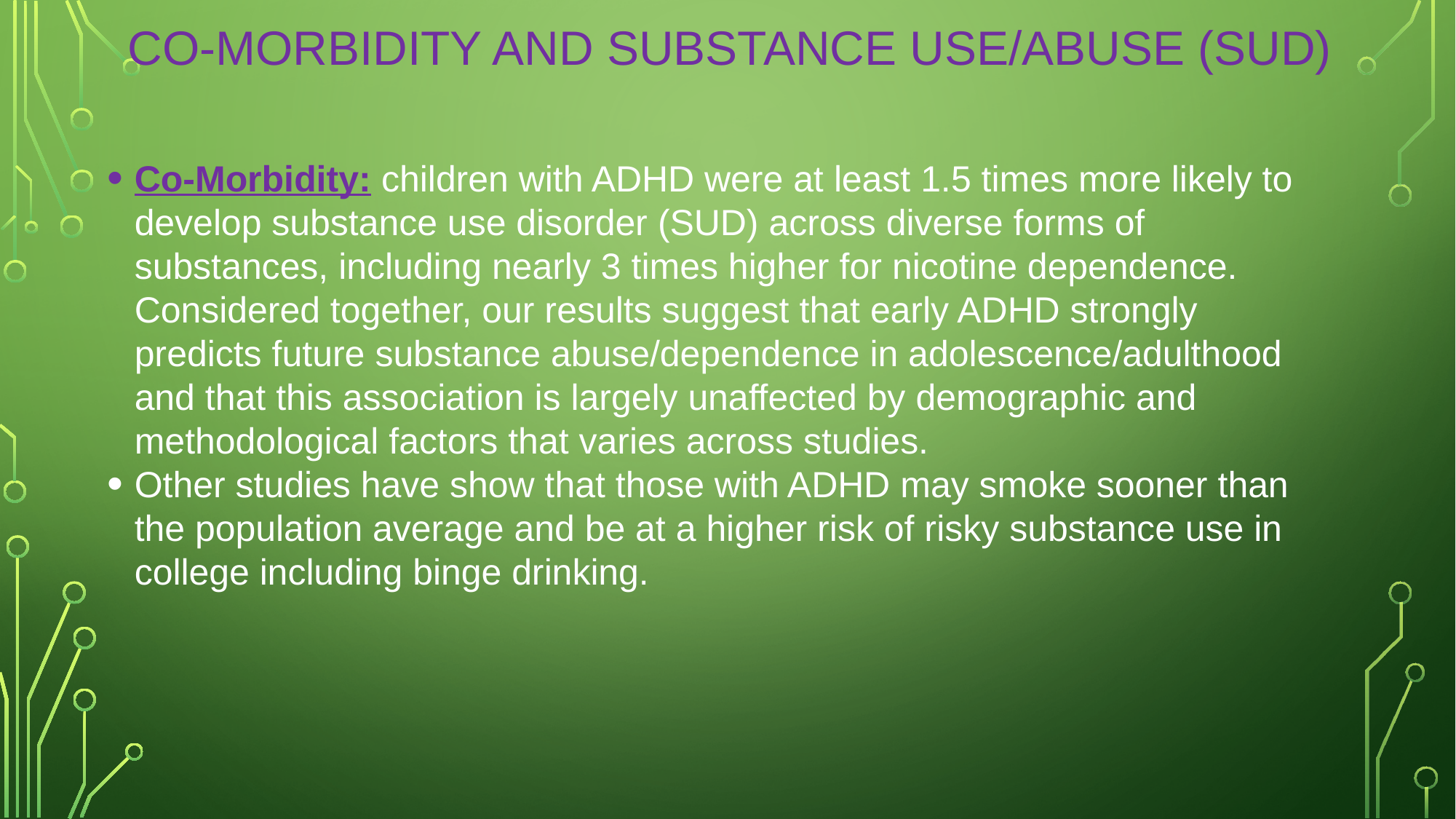

# Co-Morbidity and Substance use/abuse (SUD)
Co-Morbidity: children with ADHD were at least 1.5 times more likely to develop substance use disorder (SUD) across diverse forms of substances, including nearly 3 times higher for nicotine dependence. Considered together, our results suggest that early ADHD strongly predicts future substance abuse/dependence in adolescence/adulthood and that this association is largely unaffected by demographic and methodological factors that varies across studies.
Other studies have show that those with ADHD may smoke sooner than the population average and be at a higher risk of risky substance use in college including binge drinking.